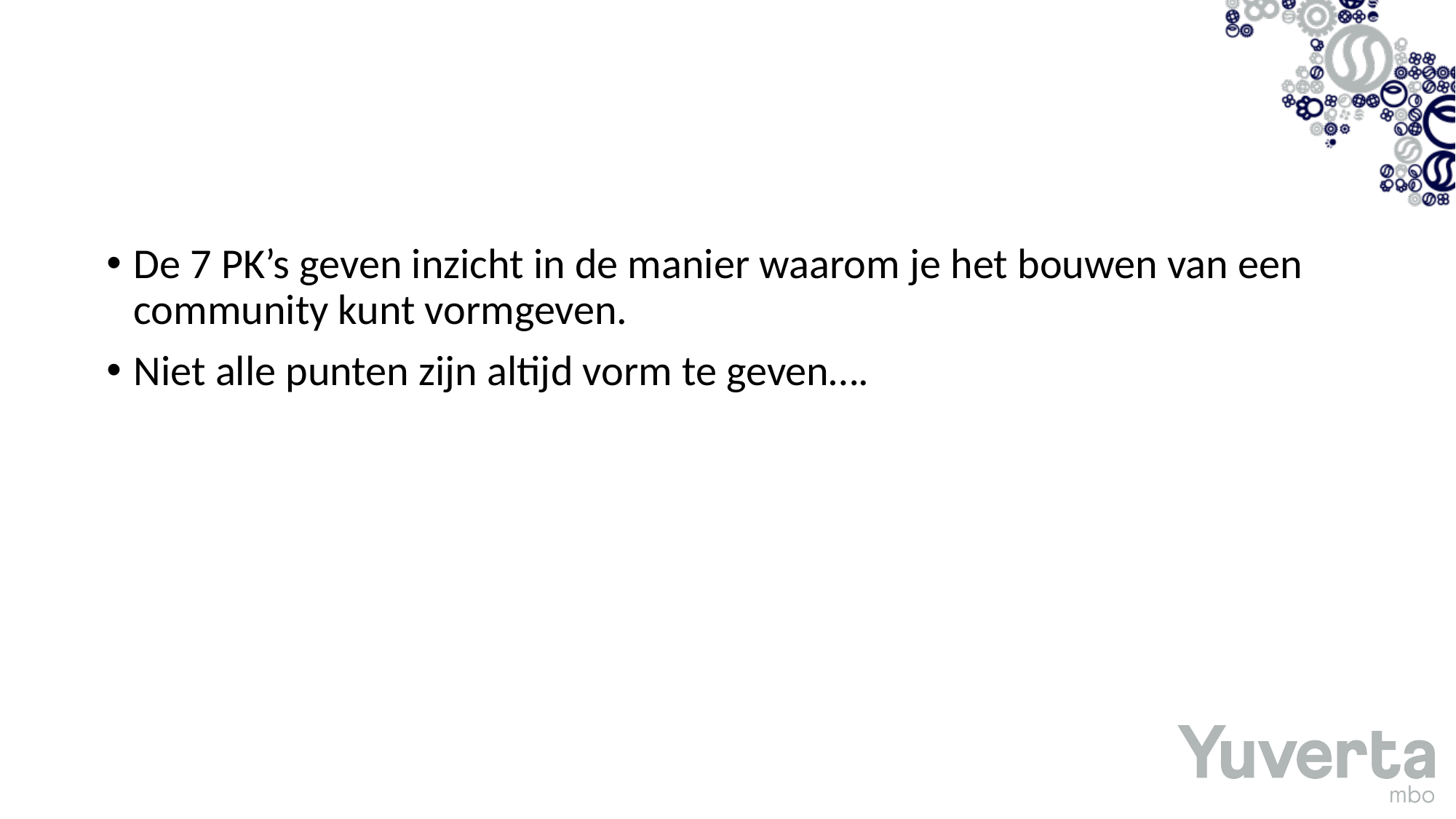

#
De 7 PK’s geven inzicht in de manier waarom je het bouwen van een community kunt vormgeven.
Niet alle punten zijn altijd vorm te geven….